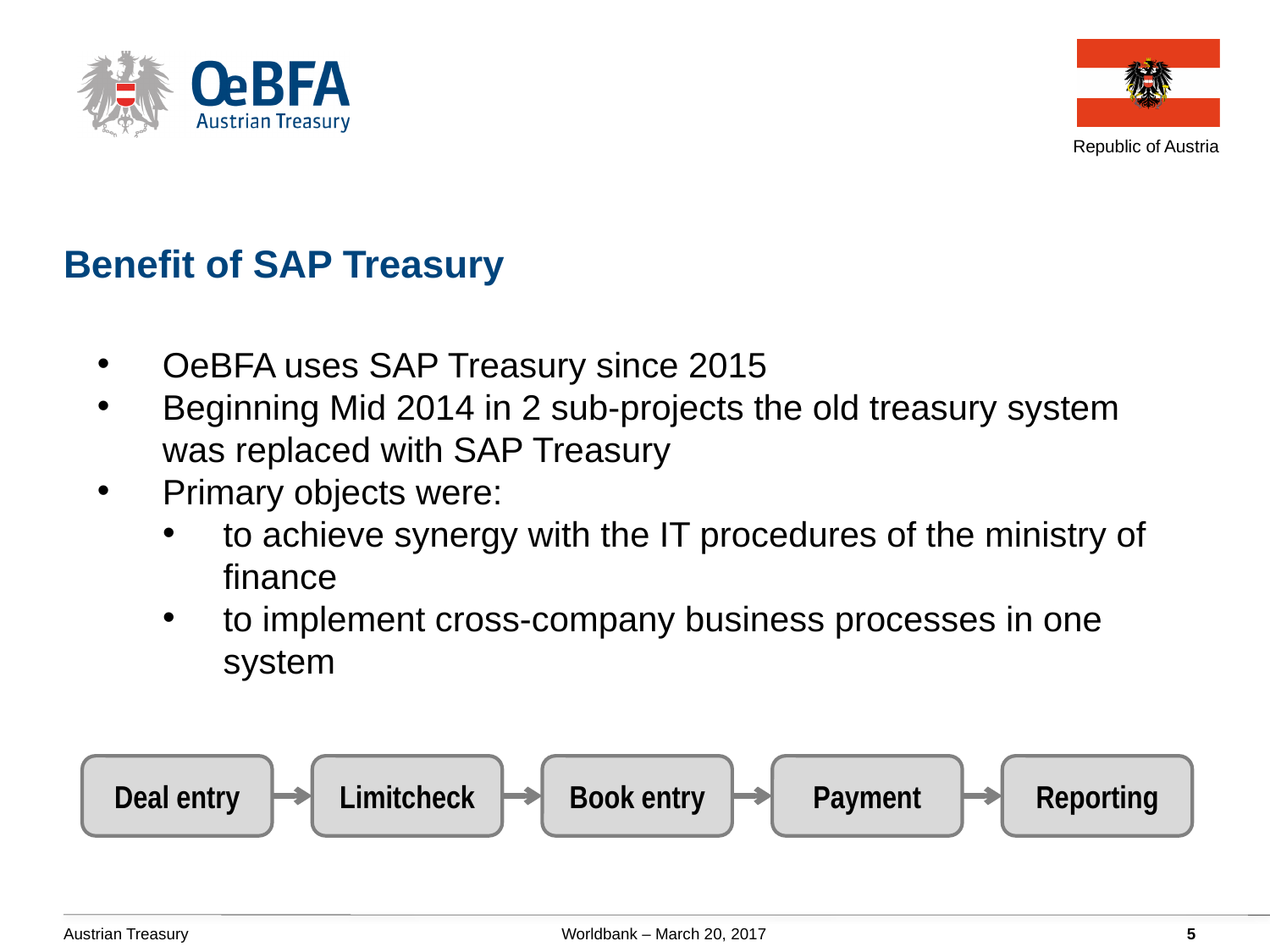

Benefit of SAP Treasury
OeBFA uses SAP Treasury since 2015
Beginning Mid 2014 in 2 sub-projects the old treasury system was replaced with SAP Treasury
Primary objects were:
to achieve synergy with the IT procedures of the ministry of finance
to implement cross-company business processes in one system
Deal entry
Limitcheck
Book entry
Payment
Reporting
Austrian Treasury                                                                                    Worldbank – March 20, 2017
5